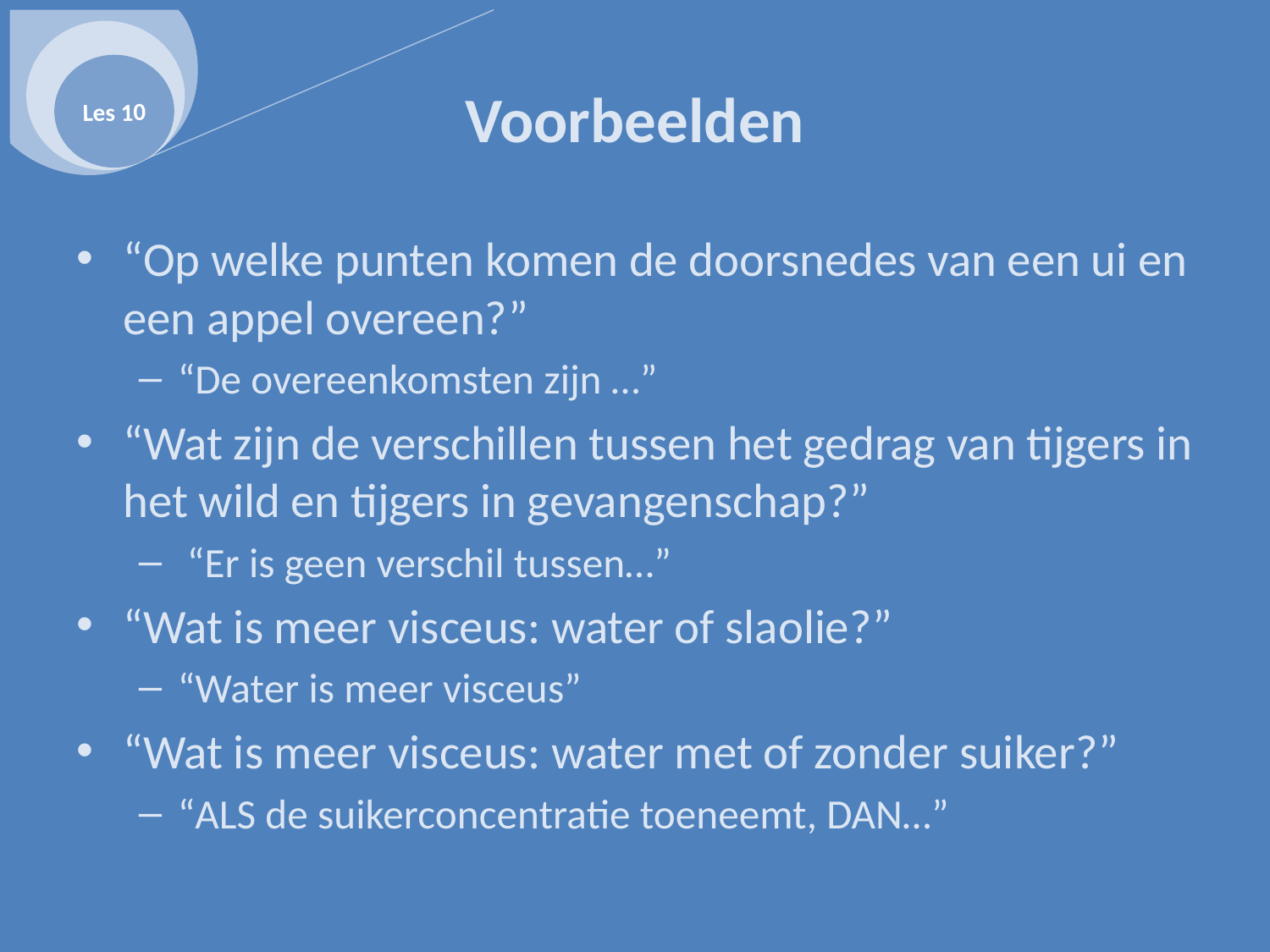

Les 10
# Voorbeelden
“Op welke punten komen de doorsnedes van een ui en een appel overeen?”
“De overeenkomsten zijn …”
“Wat zijn de verschillen tussen het gedrag van tijgers in het wild en tijgers in gevangenschap?”
 “Er is geen verschil tussen…”
“Wat is meer visceus: water of slaolie?”
“Water is meer visceus”
“Wat is meer visceus: water met of zonder suiker?”
“ALS de suikerconcentratie toeneemt, DAN…”